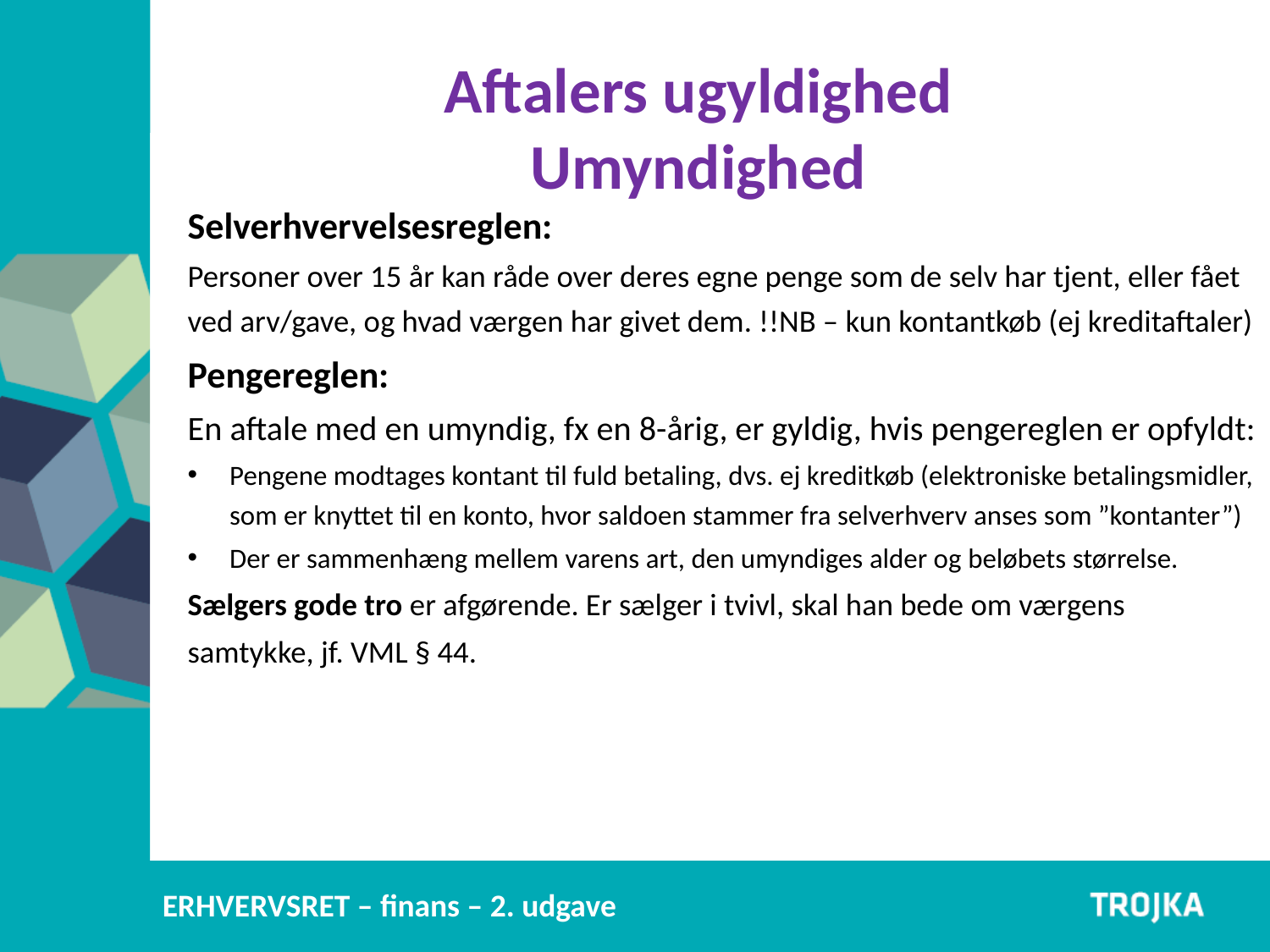

Aftalers ugyldighed
Umyndighed
Selverhvervelsesreglen:
Personer over 15 år kan råde over deres egne penge som de selv har tjent, eller fået ved arv/gave, og hvad værgen har givet dem. !!NB – kun kontantkøb (ej kreditaftaler)
Pengereglen:
En aftale med en umyndig, fx en 8-årig, er gyldig, hvis pengereglen er opfyldt:
Pengene modtages kontant til fuld betaling, dvs. ej kreditkøb (elektroniske betalingsmidler, som er knyttet til en konto, hvor saldoen stammer fra selverhverv anses som ”kontanter”)
Der er sammenhæng mellem varens art, den umyndiges alder og beløbets størrelse.
Sælgers gode tro er afgørende. Er sælger i tvivl, skal han bede om værgens
samtykke, jf. VML § 44.